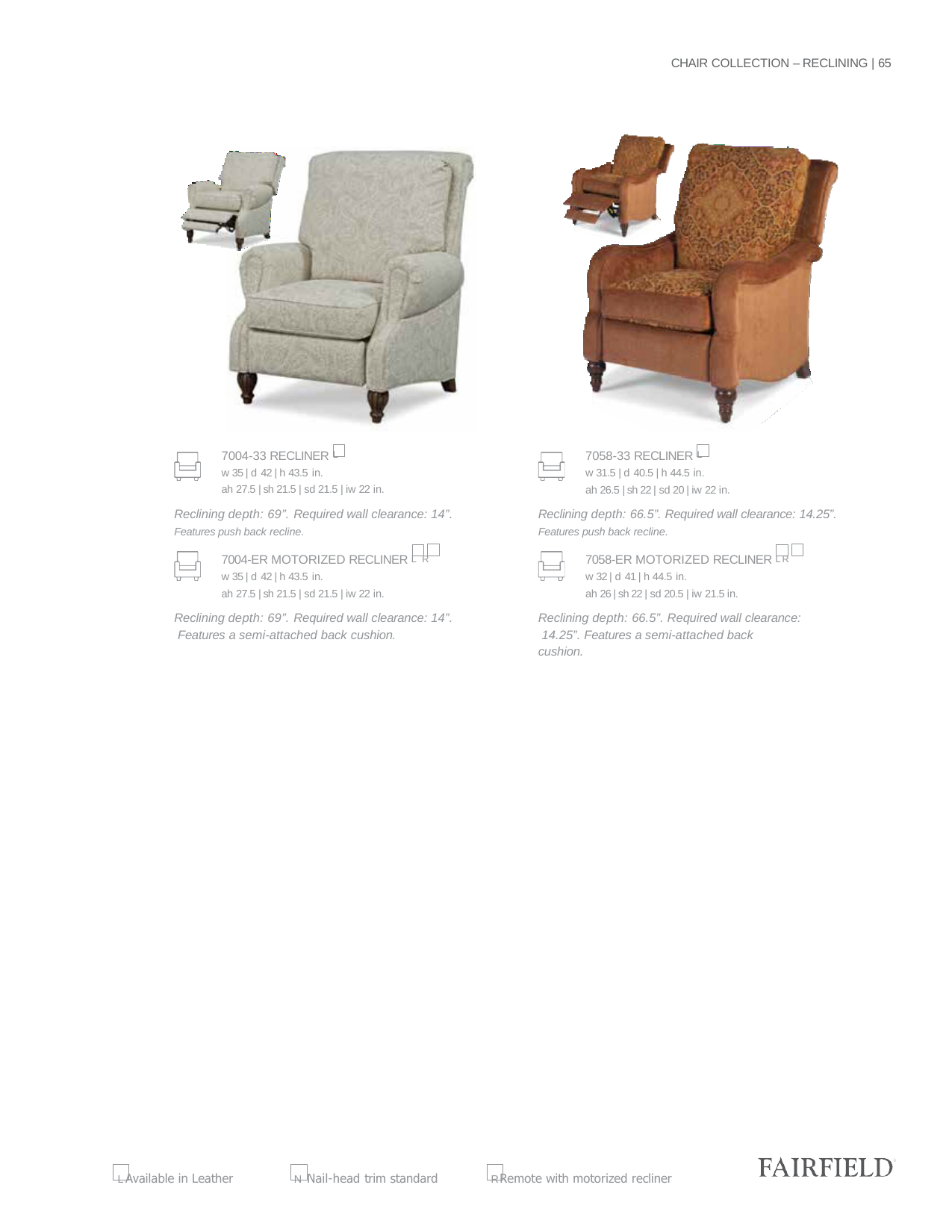

CHAIR COLLECTION – RECLINING | 65

7004-33 RECLINER L
w 35 | d 42 | h 43.5 in.
ah 27.5 | sh 21.5 | sd 21.5 | iw 22 in.
Reclining depth: 69”. Required wall clearance: 14”.
Features push back recline.
7004-ER MOTORIZED RECLINER L R
w 35 | d 42 | h 43.5 in.
ah 27.5 | sh 21.5 | sd 21.5 | iw 22 in.
Reclining depth: 69”. Required wall clearance: 14”.  Features a semi-attached back cushion.
7058-33 RECLINER L
w 31.5 | d 40.5 | h 44.5 in.
ah 26.5 | sh 22 | sd 20 | iw 22 in.
Reclining depth: 66.5”. Required wall clearance: 14.25”.
Features push back recline.
7058-ER MOTORIZED RECLINER L R
w 32 | d 41 | h 44.5 in.
ah 26 | sh 22 | sd 20.5 | iw 21.5 in.
Reclining depth: 66.5”. Required wall clearance:  14.25”. Features a semi-attached back cushion.

L Available in Leather
N Nail-head trim standard
R Remote with motorized recliner